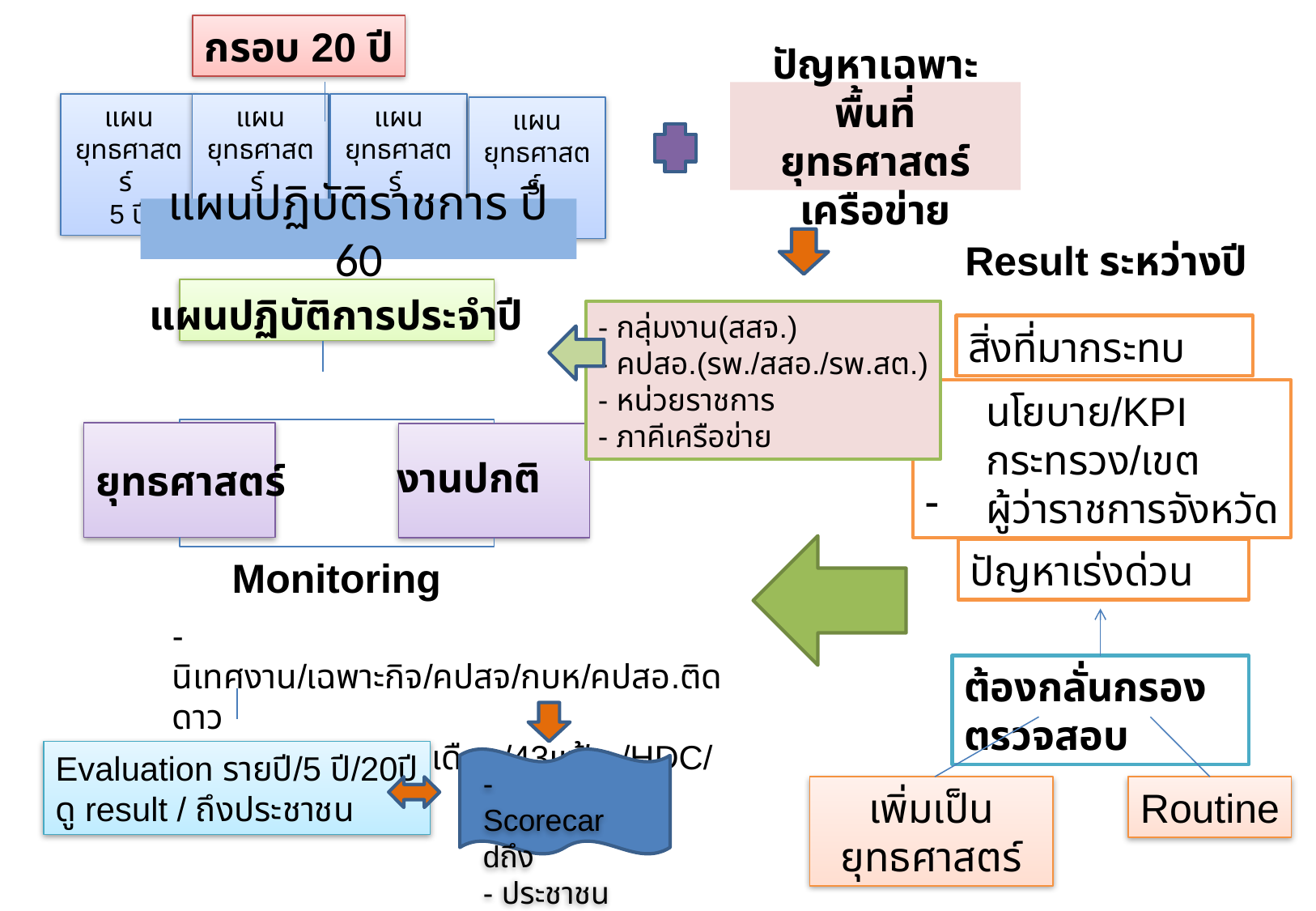

กรอบ 20 ปี
ปัญหาเฉพาะพื้นที่
ยุทธศาสตร์เครือข่าย
แผนยุทธศาสตร์
5 ปี
แผนยุทธศาสตร์
5 ปี
แผนยุทธศาสตร์
5 ปี
แผนยุทธศาสตร์
5 ปี

แผนปฏิบัติราชการ ปี 60

  Result ระหว่างปี

แผนปฏิบัติการประจำปี
- กลุ่มงาน(สสจ.)
- คปสอ.(รพ./สสอ./รพ.สต.)
- หน่วยราชการ
- ภาคีเครือข่าย
สิ่งที่มากระทบ

นโยบาย/KPI
กระทรวง/เขต
ผู้ว่าราชการจังหวัด

งานปกติ
ยุทธศาสตร์

ปัญหาเร่งด่วน
Monitoring
- นิเทศงาน/เฉพาะกิจ/คปสจ/กบห/คปสอ.ติดดาว
- ตามรายงานประจำเดือน/43แฟ้ม /HDC/ cockpit/รายงาน
ต้องกลั่นกรองตรวจสอบ

Evaluation รายปี/5 ปี/20ปี
ดู result / ถึงประชาชน

- Scorecardถึง
- ประชาชน

เพิ่มเป็นยุทธศาสตร์
Routine